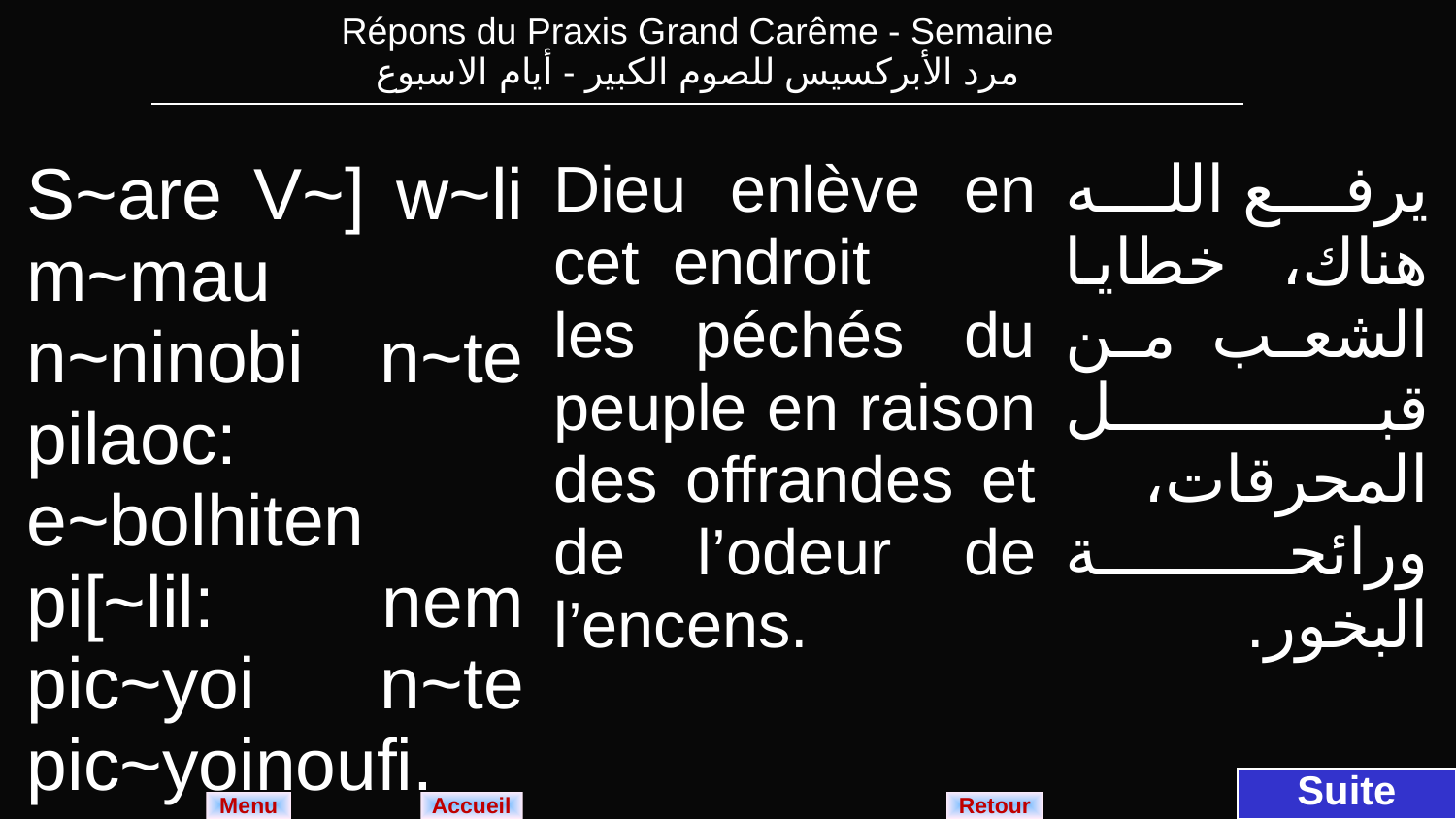

| Répons du Praxis Grand Carême - Semaine مرد الأبركسيس للصوم الكبير - أيام الاسبوع |
| --- |
| S~are V~] w~li m~mau n~ninobi n~te pilaoc: e~bolhiten pi[~lil: nem pic~yoi n~te pic~yoinoufi. | Dieu enlève en cet endroit les péchés du peuple en raison des offrandes et de l’odeur de l’encens. | يرفع الله هناك، خطايا الشعب من قبل المحرقات، ورائحة البخور. |
| --- | --- | --- |

Suite
Menu
Retour